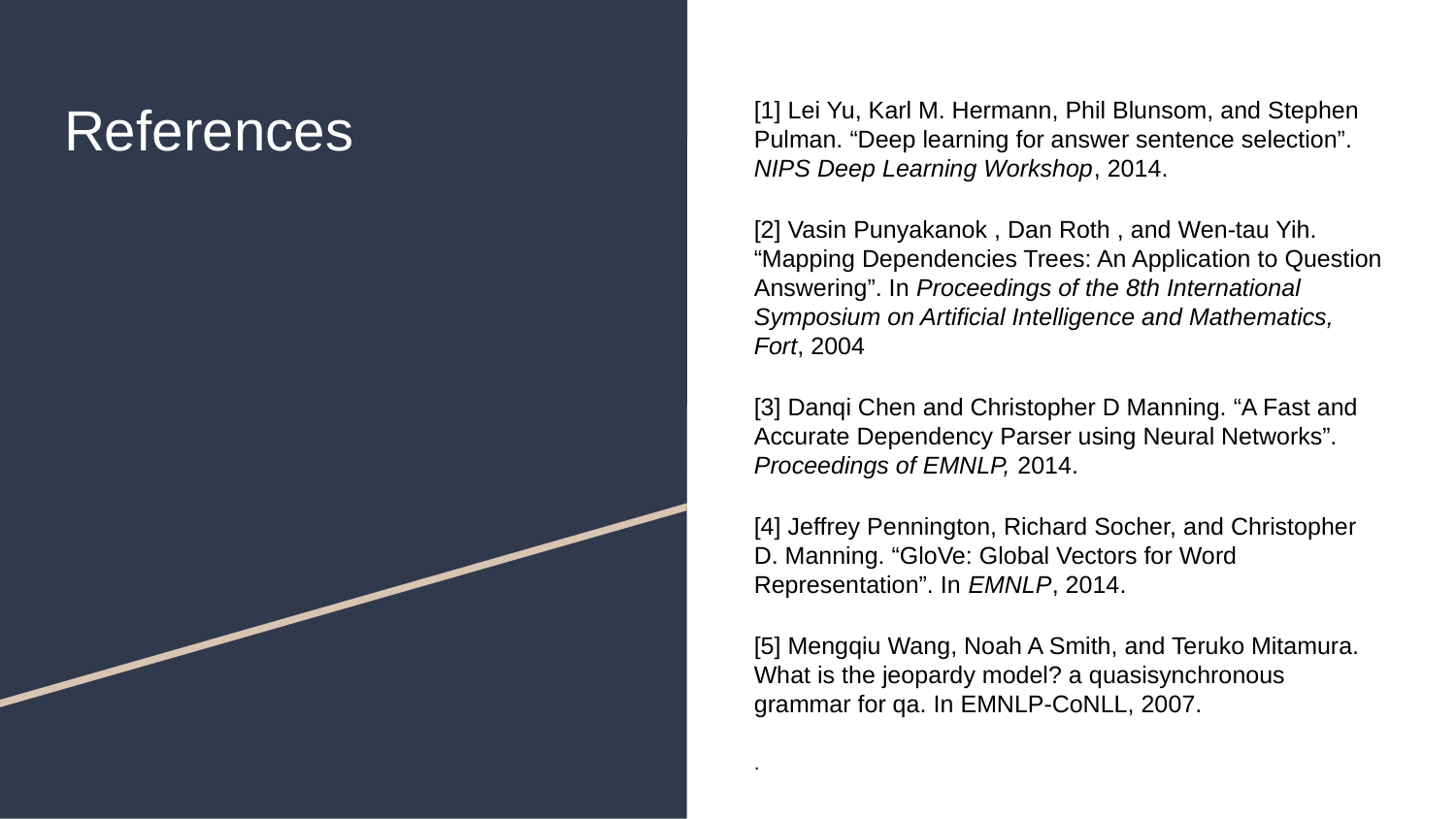

# References
[1] Lei Yu, Karl M. Hermann, Phil Blunsom, and Stephen Pulman. “Deep learning for answer sentence selection”. NIPS Deep Learning Workshop, 2014.
[2] Vasin Punyakanok , Dan Roth , and Wen-tau Yih. “Mapping Dependencies Trees: An Application to Question Answering”. In Proceedings of the 8th International Symposium on Artificial Intelligence and Mathematics, Fort, 2004
[3] Danqi Chen and Christopher D Manning. “A Fast and Accurate Dependency Parser using Neural Networks”. Proceedings of EMNLP, 2014.
[4] Jeffrey Pennington, Richard Socher, and Christopher D. Manning. “GloVe: Global Vectors for Word Representation”. In EMNLP, 2014.
[5] Mengqiu Wang, Noah A Smith, and Teruko Mitamura. What is the jeopardy model? a quasisynchronous grammar for qa. In EMNLP-CoNLL, 2007.
.